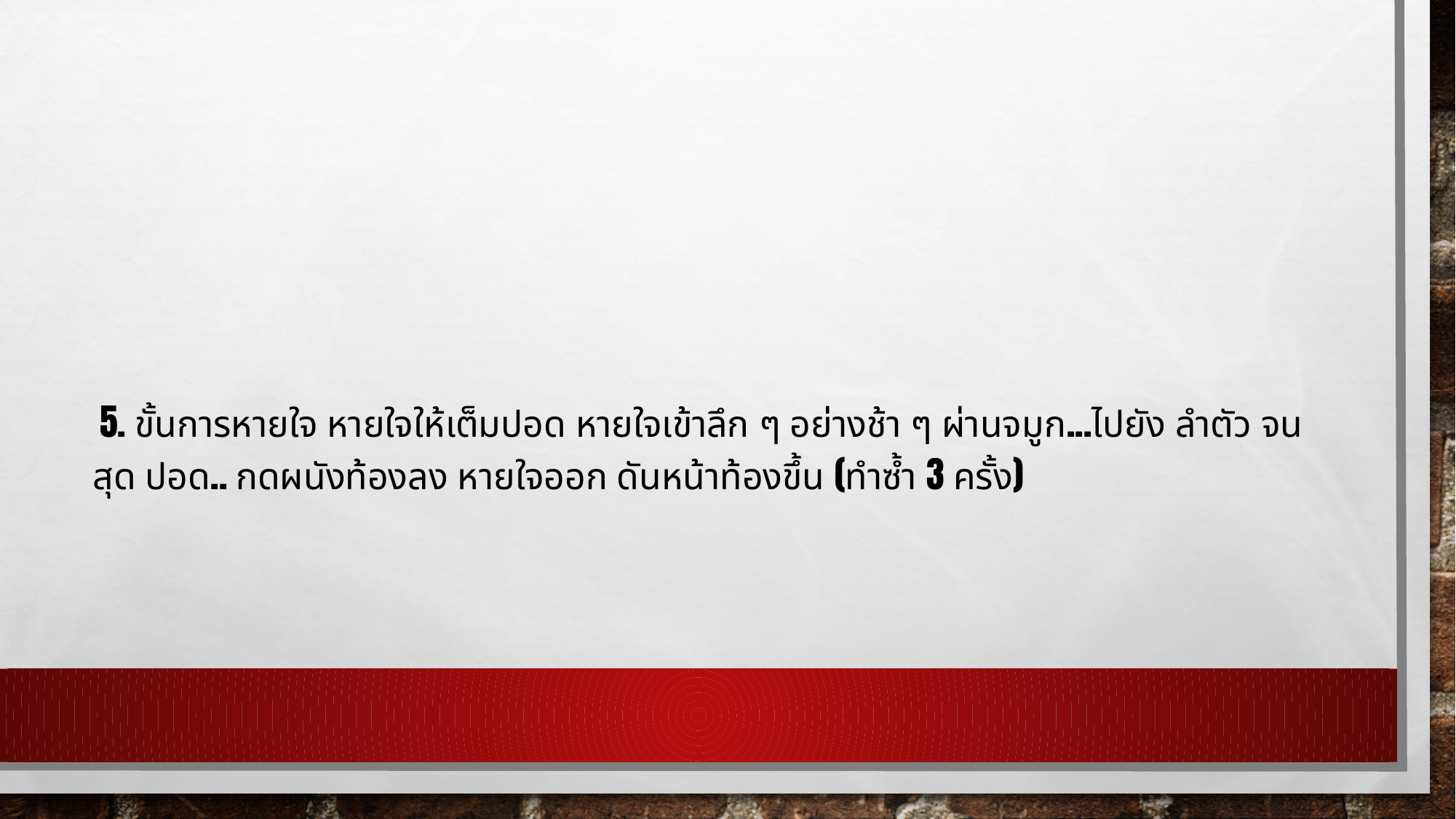

#
 5. ขั้นการหายใจ หายใจให้เต็มปอด หายใจเข้าลึก ๆ อย่างช้า ๆ ผ่านจมูก...ไปยัง ลำตัว จนสุด ปอด.. กดผนังท้องลง หายใจออก ดันหน้าท้องขึ้น (ทำซ้ำ 3 ครั้ง)